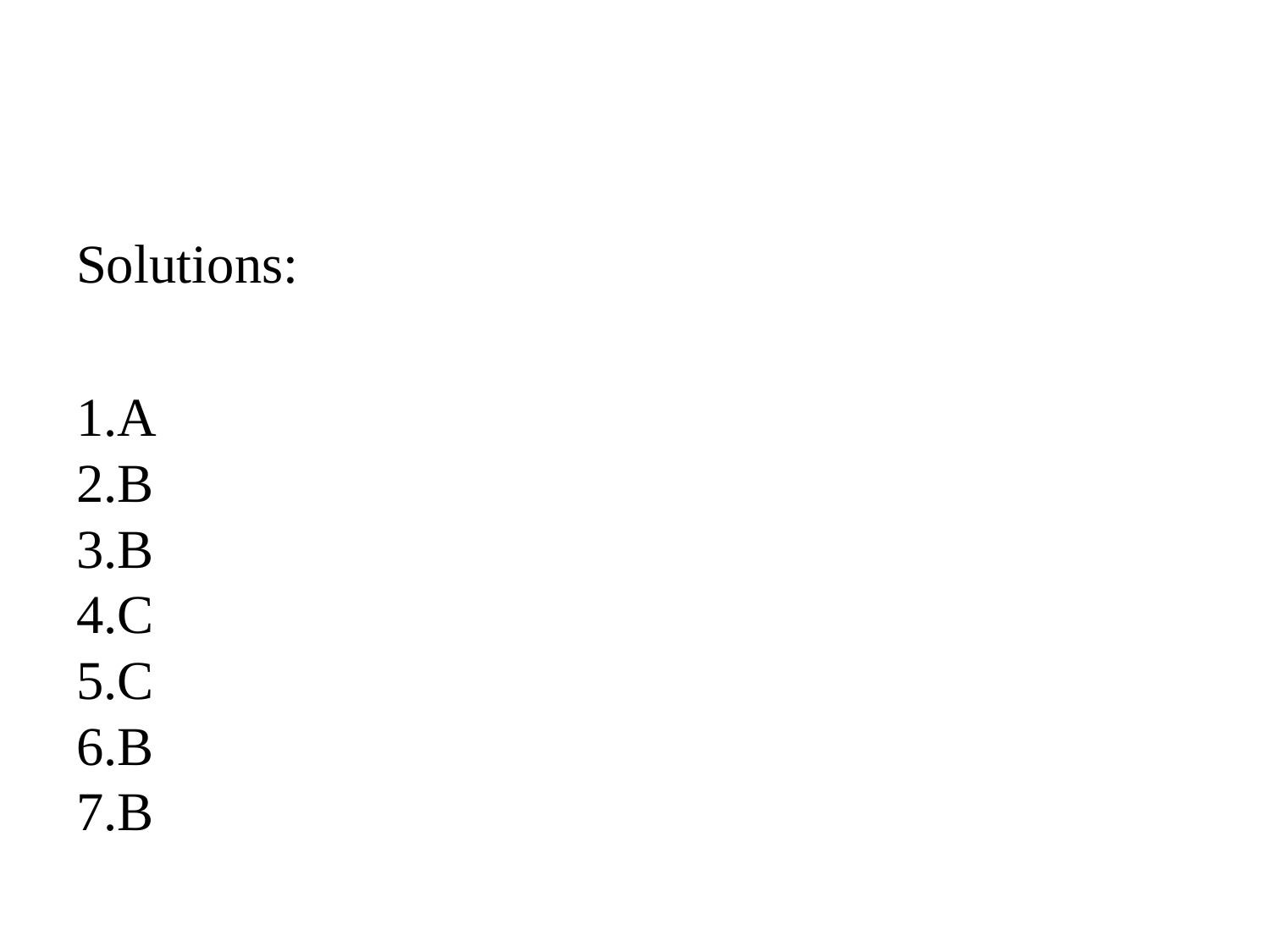

#
Solutions:

1.A
2.B
3.B
4.C
5.C
6.B
7.B